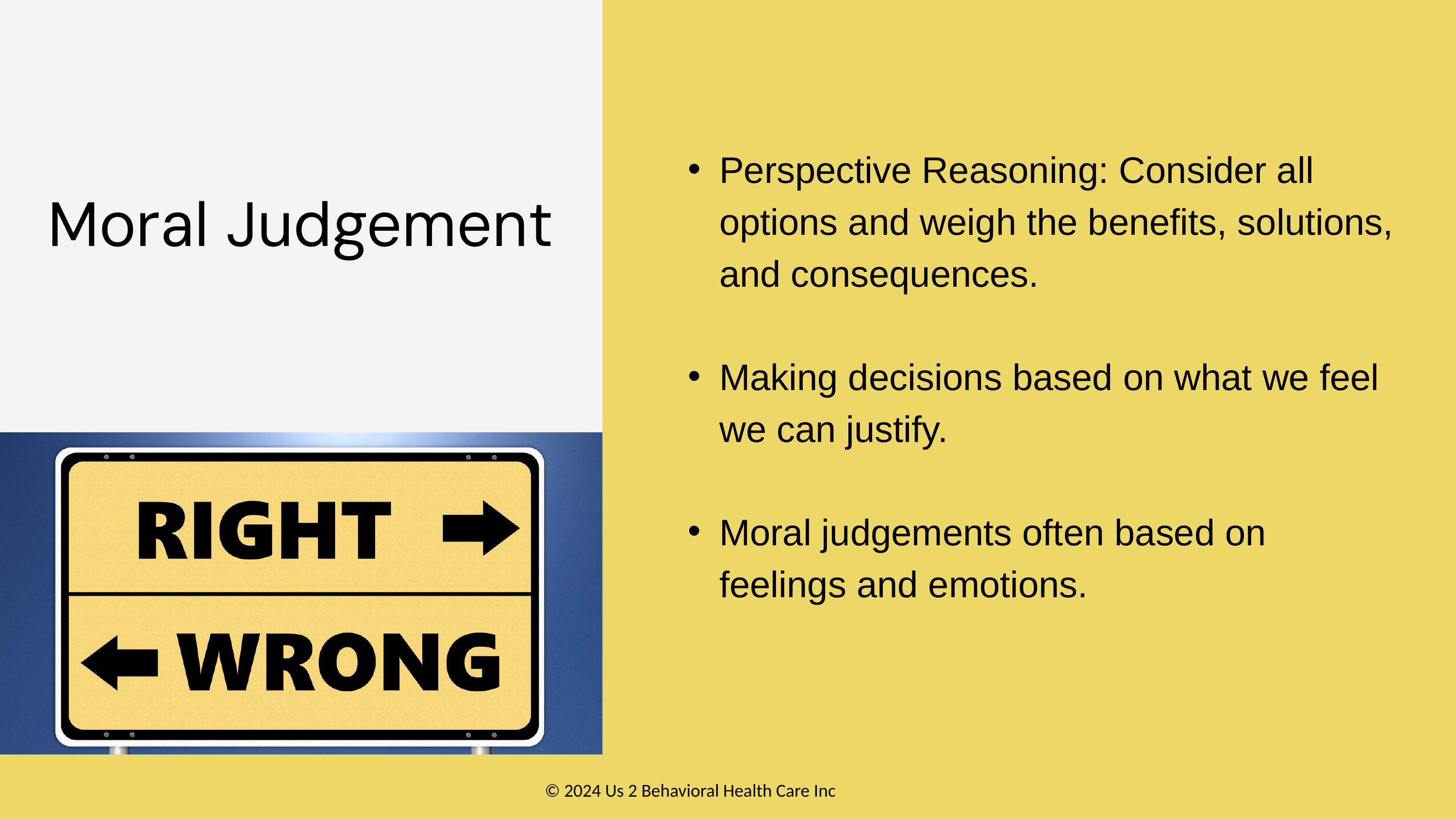

Perspective Reasoning: Consider all options and weigh the benefits, solutions, and consequences.

Making decisions based on what we feel we can justify.

Moral judgements often based on feelings and emotions.

Moral Judgement

© 2024 Us 2 Behavioral Health Care Inc